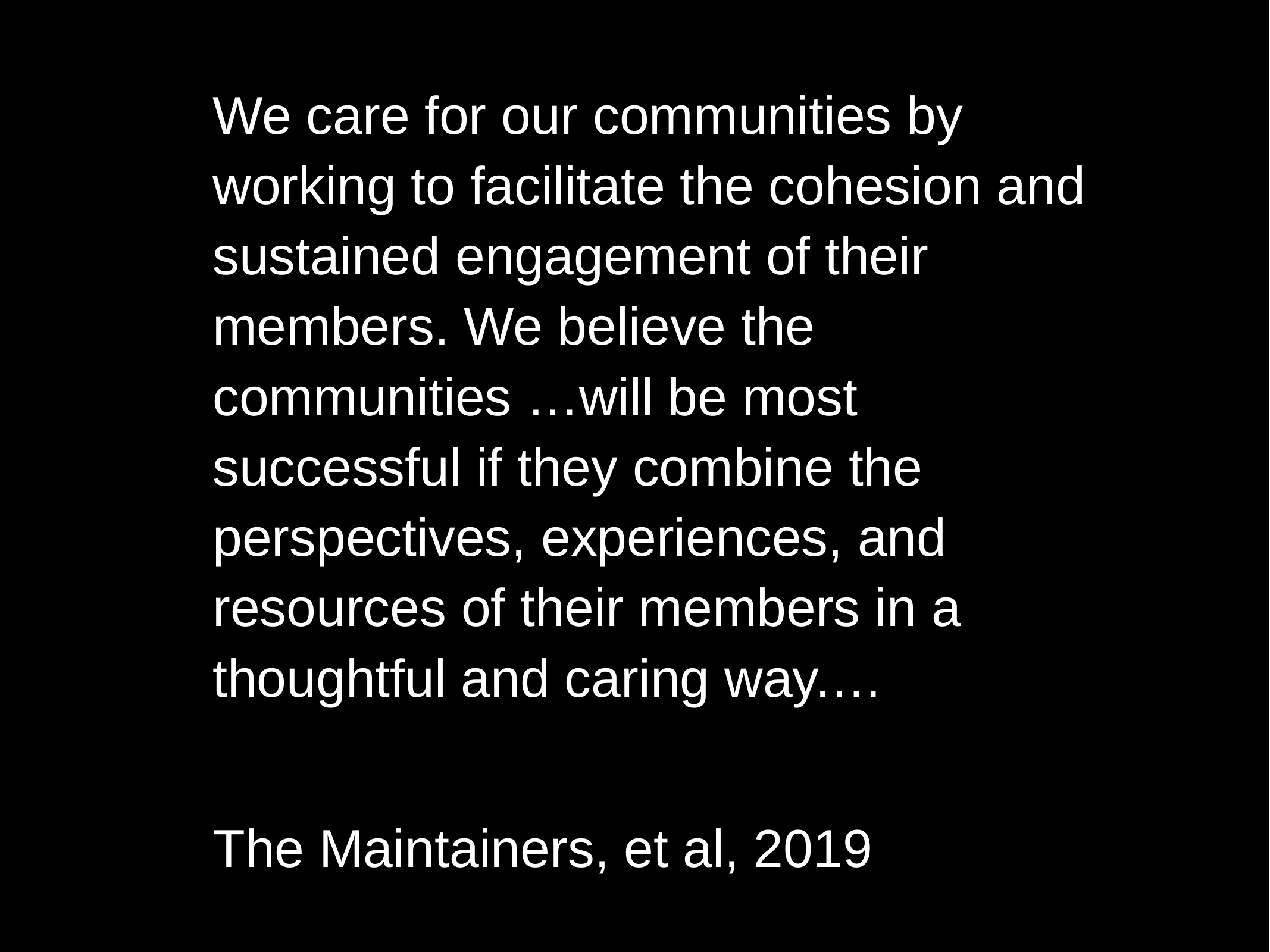

We care for our communities by working to facilitate the cohesion and sustained engagement of their members. We believe the communities …will be most successful if they combine the perspectives, experiences, and resources of their members in a thoughtful and caring way.…

The Maintainers, et al, 2019